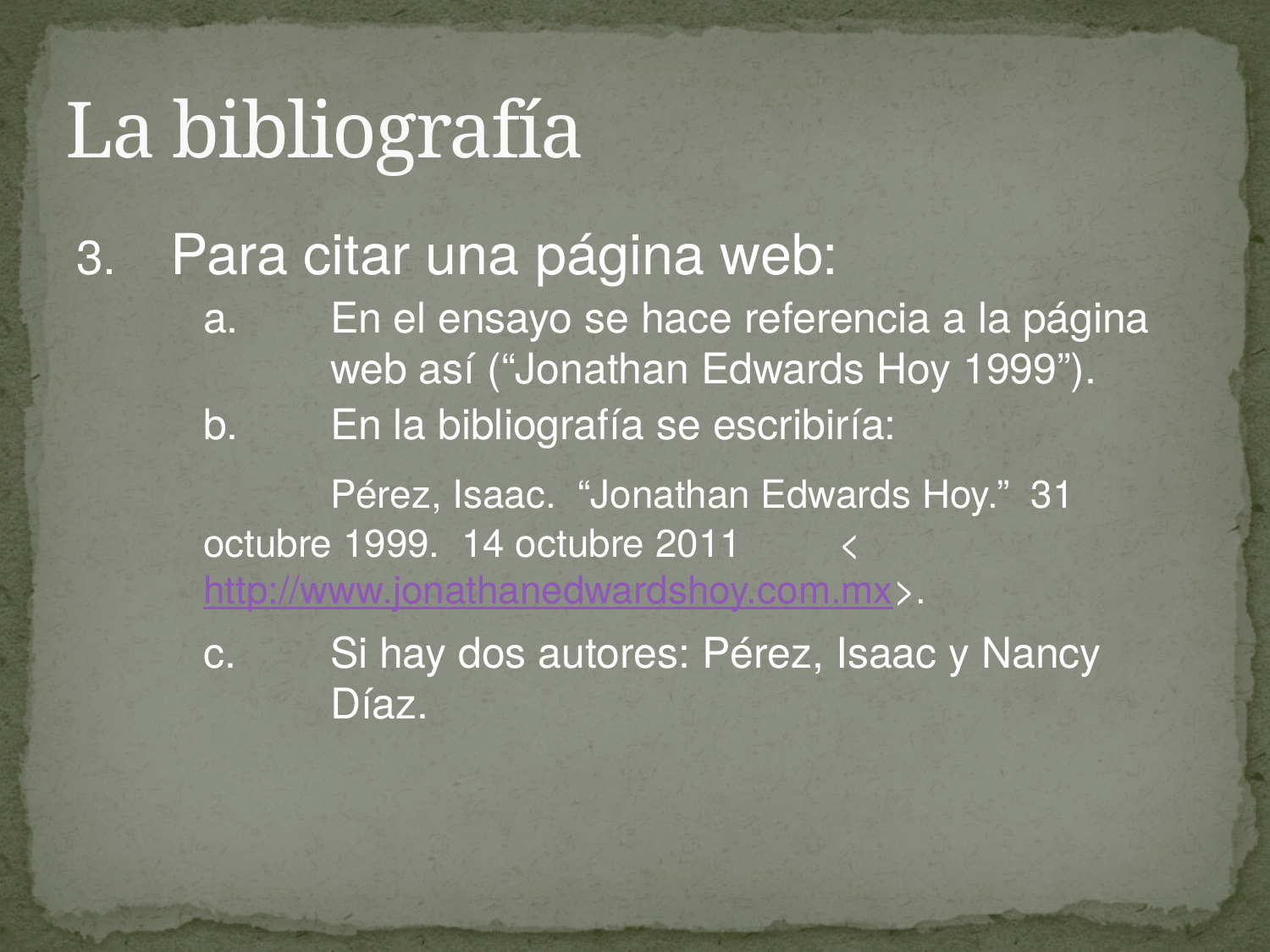

# La bibliografía
Para citar una página web:
	a.	En el ensayo se hace referencia a la página 	web así (“Jonathan Edwards Hoy 1999”).
	b.	En la bibliografía se escribiría:
		Pérez, Isaac.  “Jonathan Edwards Hoy.”  31 	octubre 1999.  14 octubre 2011 	<http://www.jonathanedwardshoy.com.mx>.
	c.	Si hay dos autores: Pérez, Isaac y Nancy 	Díaz.